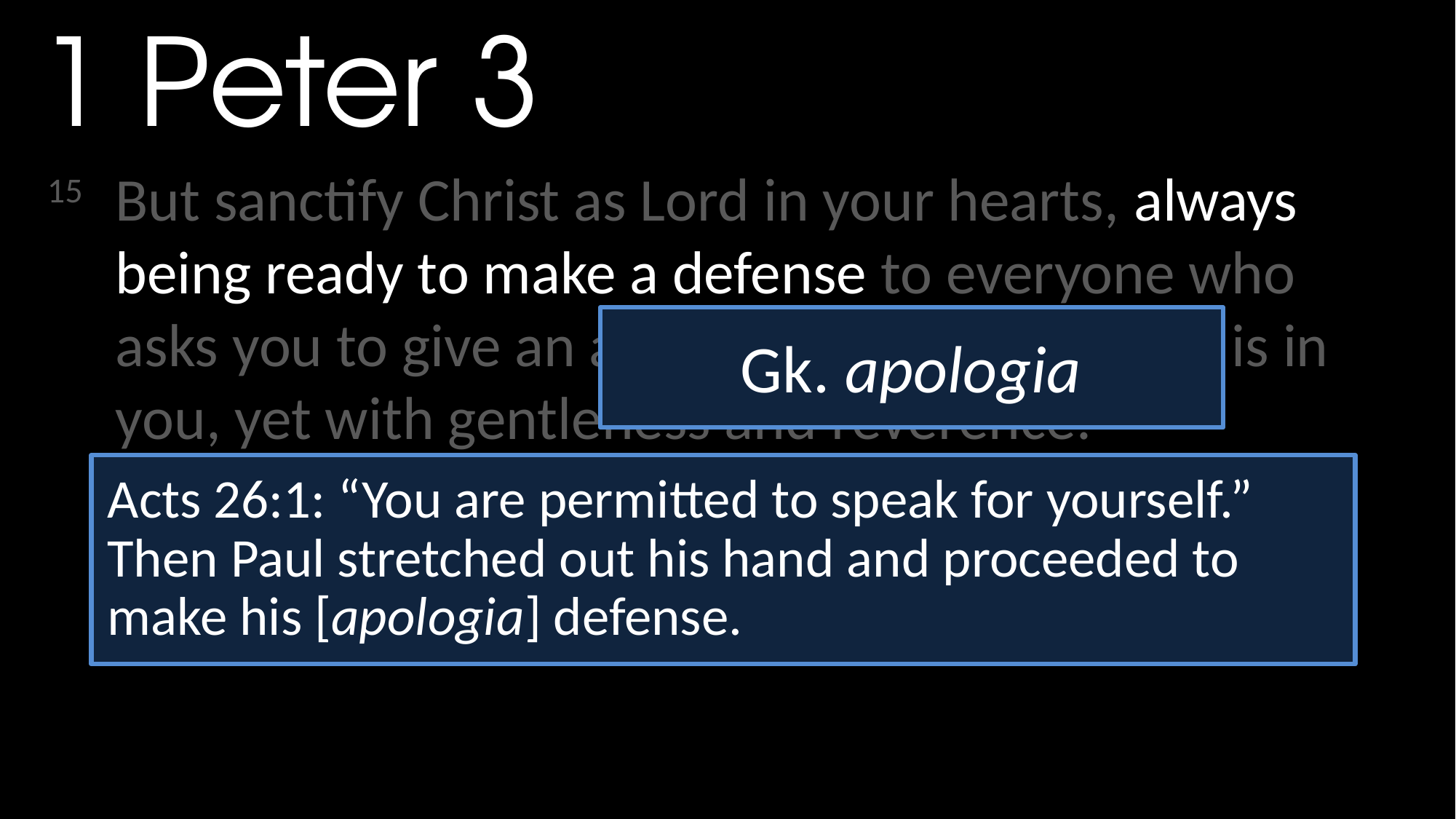

1 Peter 3
15	But sanctify Christ as Lord in your hearts, always being ready to make a defense to everyone who asks you to give an account for the hope that is in you, yet with gentleness and reverence.

Gk. apologia

Acts 26:1: “You are permitted to speak for yourself.” Then Paul stretched out his hand and proceeded to make his [apologia] defense.